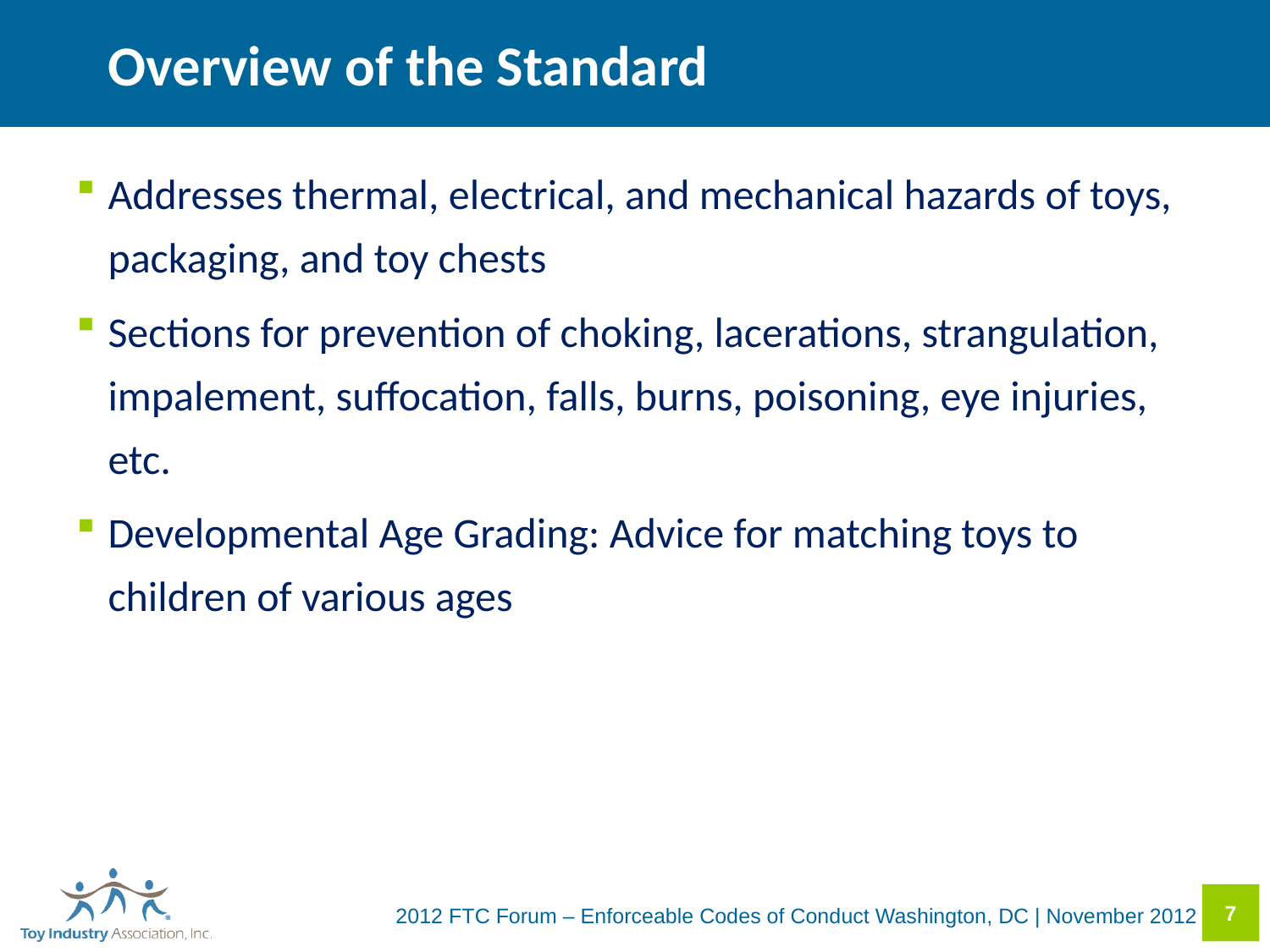

# Overview of the Standard
Addresses thermal, electrical, and mechanical hazards of toys, packaging, and toy chests
Sections for prevention of choking, lacerations, strangulation, impalement, suffocation, falls, burns, poisoning, eye injuries, etc.
Developmental Age Grading: Advice for matching toys to children of various ages